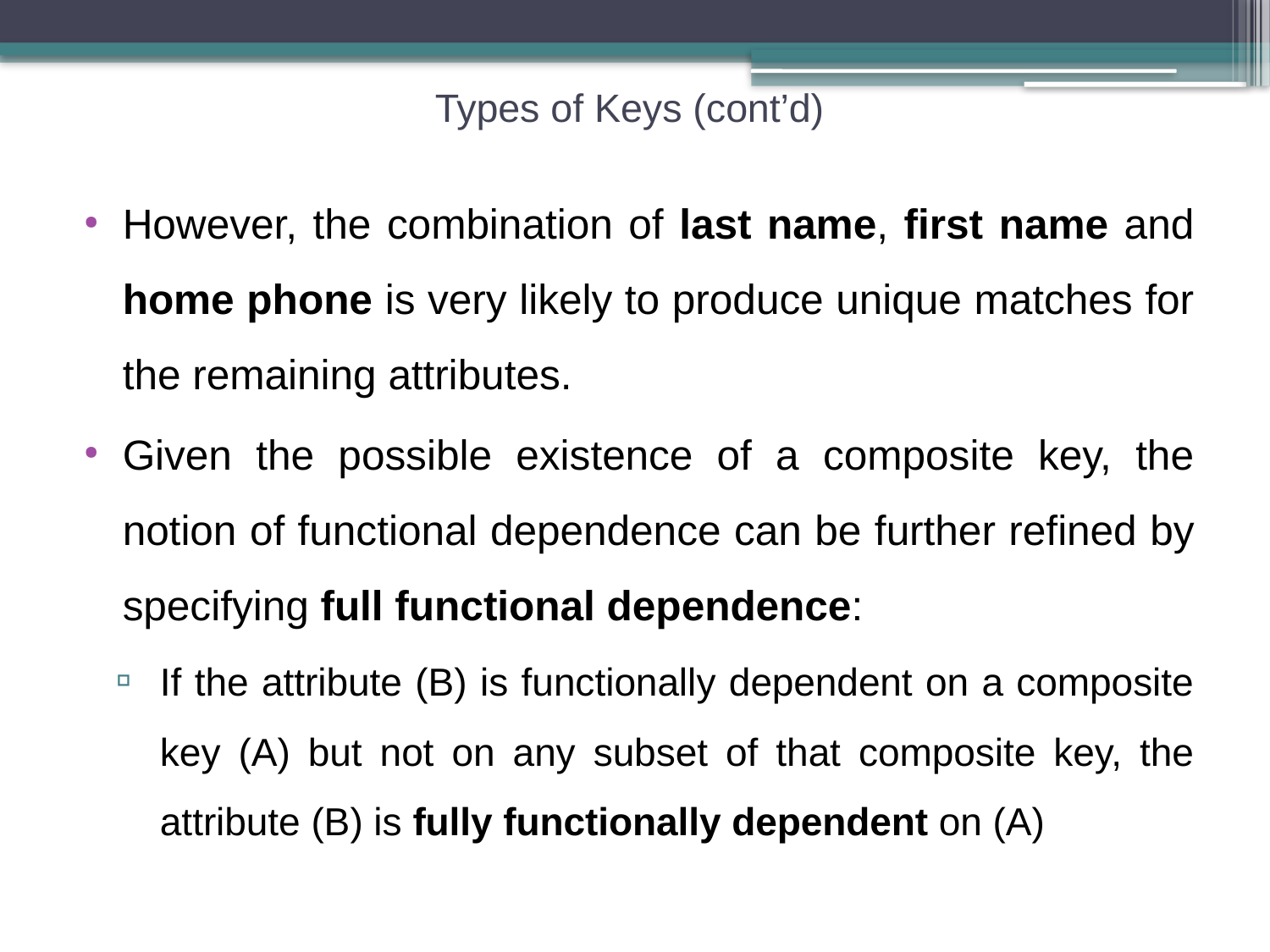

# Types of Keys (cont’d)
However, the combination of last name, first name and home phone is very likely to produce unique matches for the remaining attributes.
Given the possible existence of a composite key, the notion of functional dependence can be further refined by specifying full functional dependence:
If the attribute (B) is functionally dependent on a composite key (A) but not on any subset of that composite key, the attribute (B) is fully functionally dependent on (A)